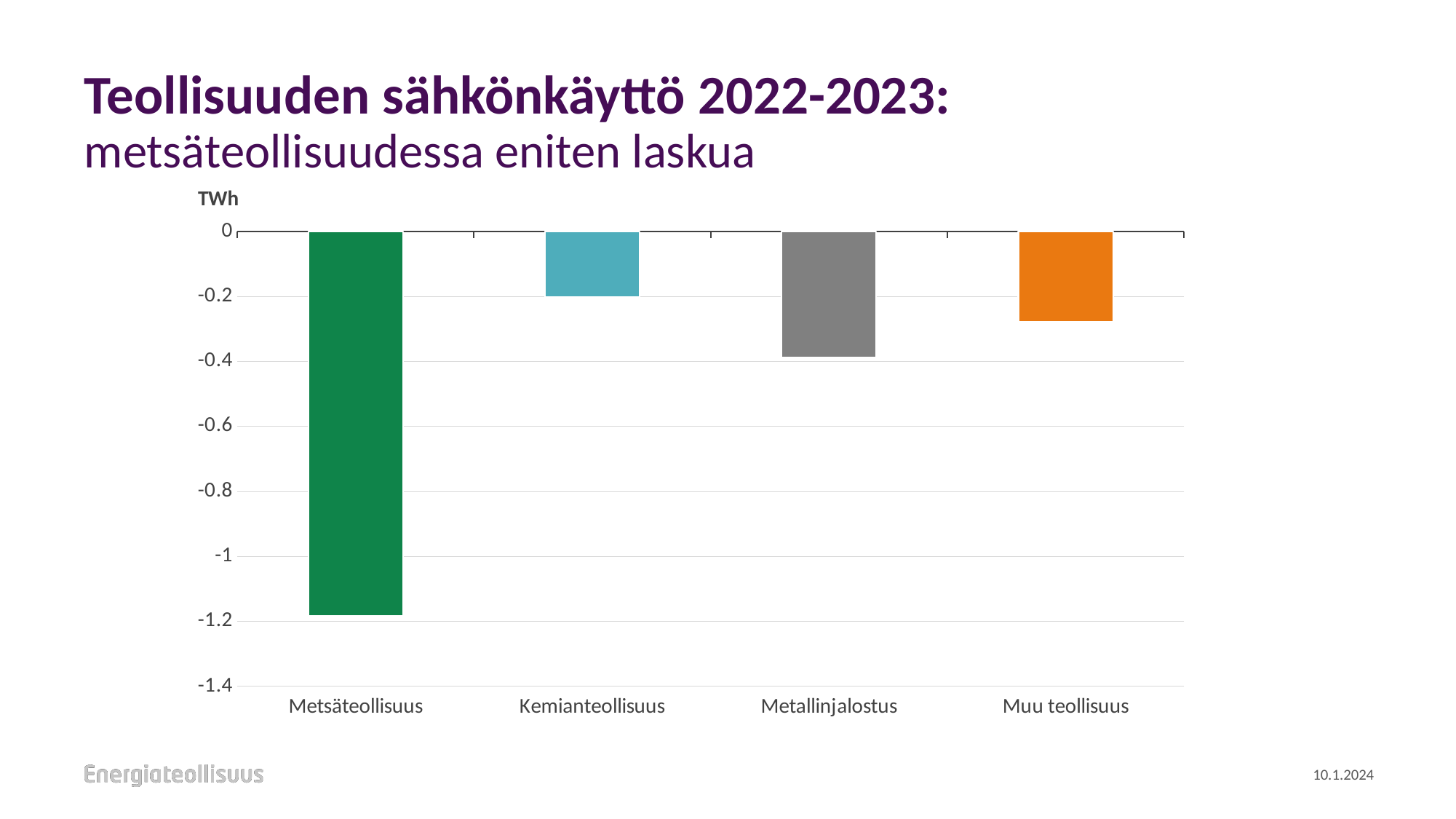

# Teollisuuden sähkönkäyttö 2022-2023: metsäteollisuudessa eniten laskua

### Chart

| Category |  |
|---|---|
| Metsäteollisuus | -1.1824960245000984 |
| Kemianteollisuus | -0.2023443096088906 |
| Metallinjalostus | -0.3885627330231909 |
| Muu teollisuus | -0.2783996995387996 |
10.1.2024